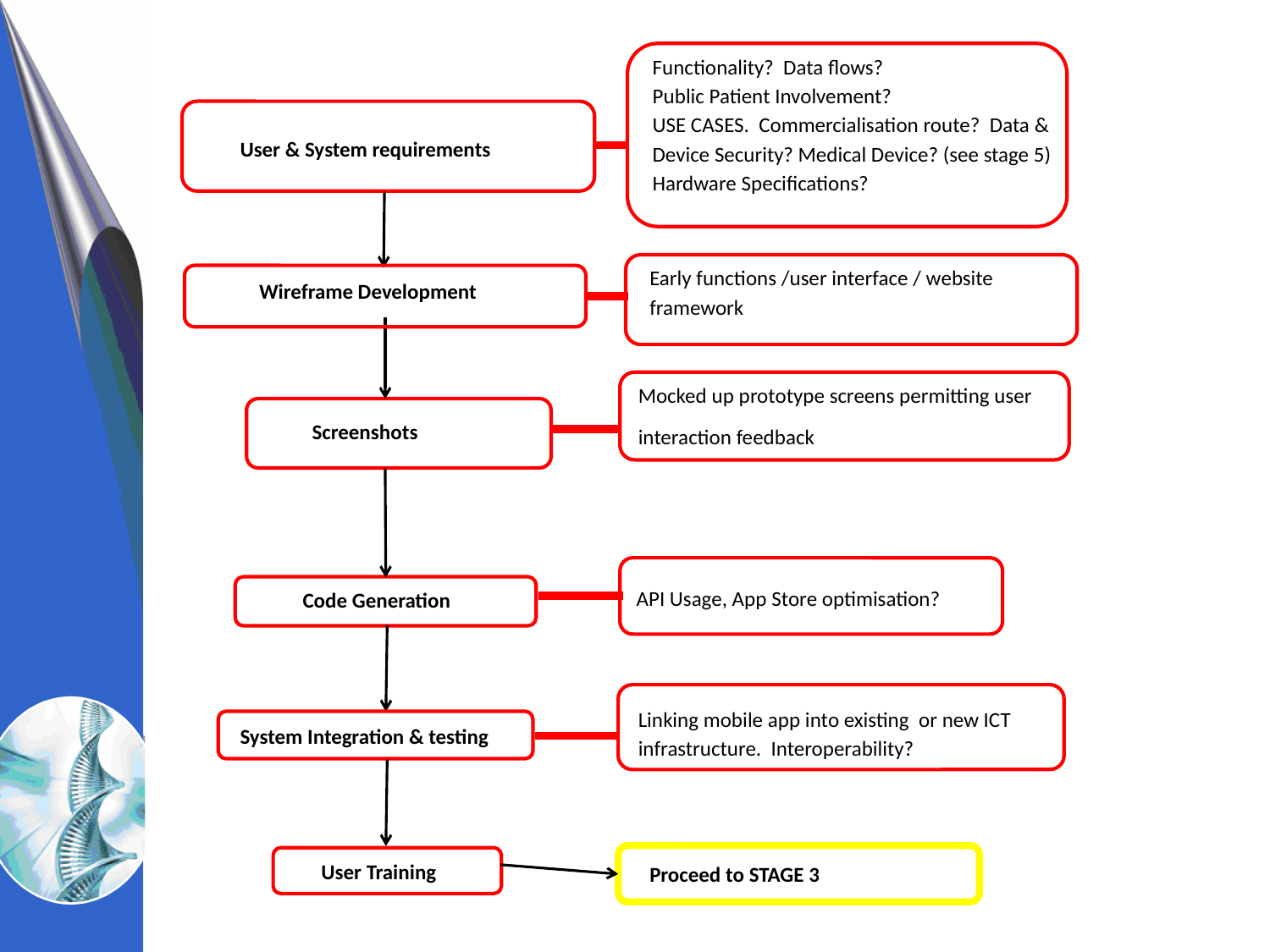

Functionality?  Data flows?
Public Patient Involvement?
USE CASES.  Commercialisation route?  Data & Device Security? Medical Device? (see stage 5)
Hardware Specifications?

User & System requirements

Early functions /user interface / website framework

Wireframe Development

Mocked up prototype screens permitting user interaction feedback

Screenshots
API Usage, App Store optimisation?

Code Generation

Linking mobile app into existing  or new ICT infrastructure.  Interoperability?

System Integration & testing

User Training
Proceed to STAGE 3